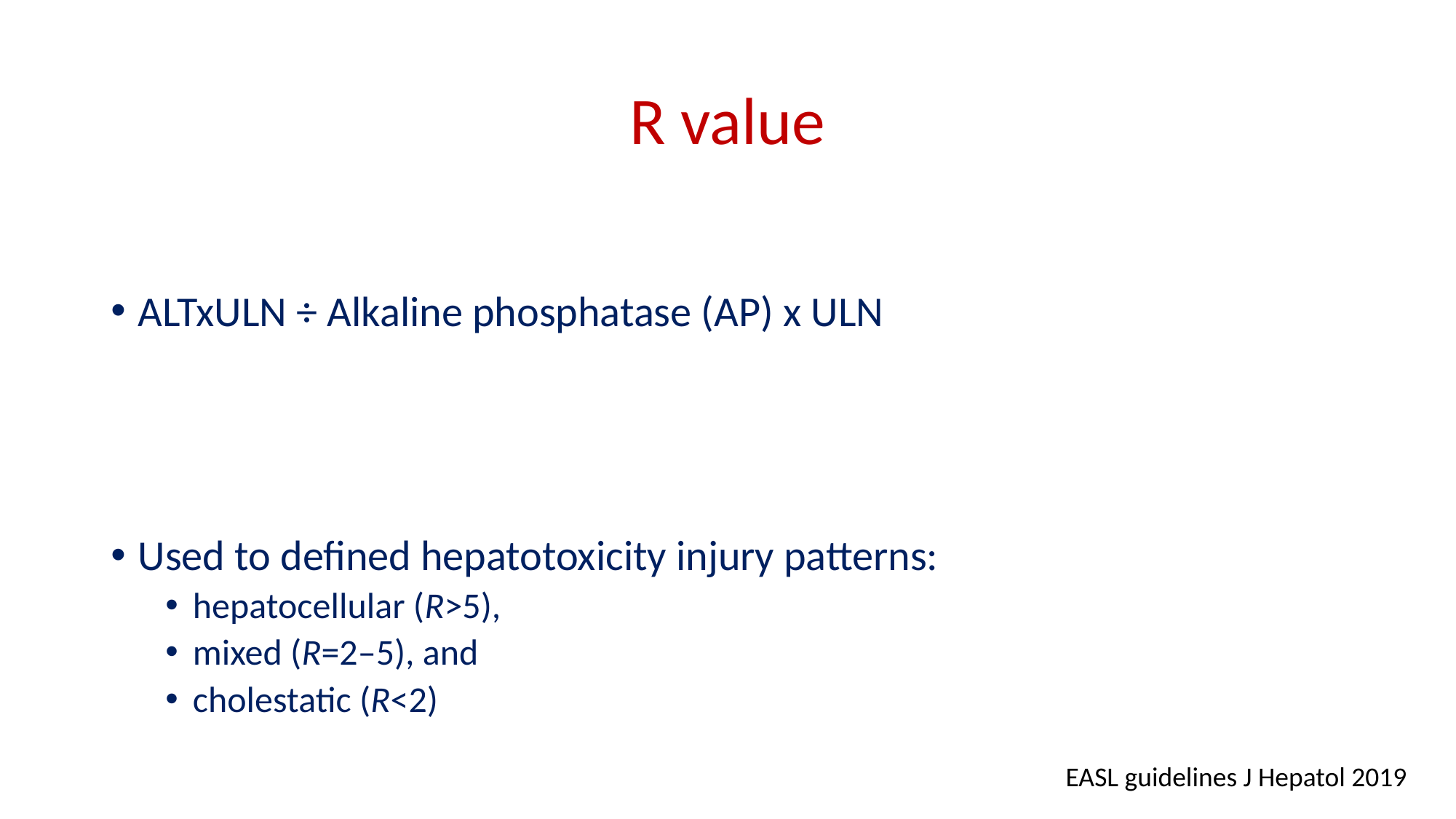

# R value

ALTxULN ÷ Alkaline phosphatase (AP) x ULN

Used to defined hepatotoxicity injury patterns:
hepatocellular (R>5),
mixed (R=2–5), and
cholestatic (R<2)

EASL guidelines J Hepatol 2019